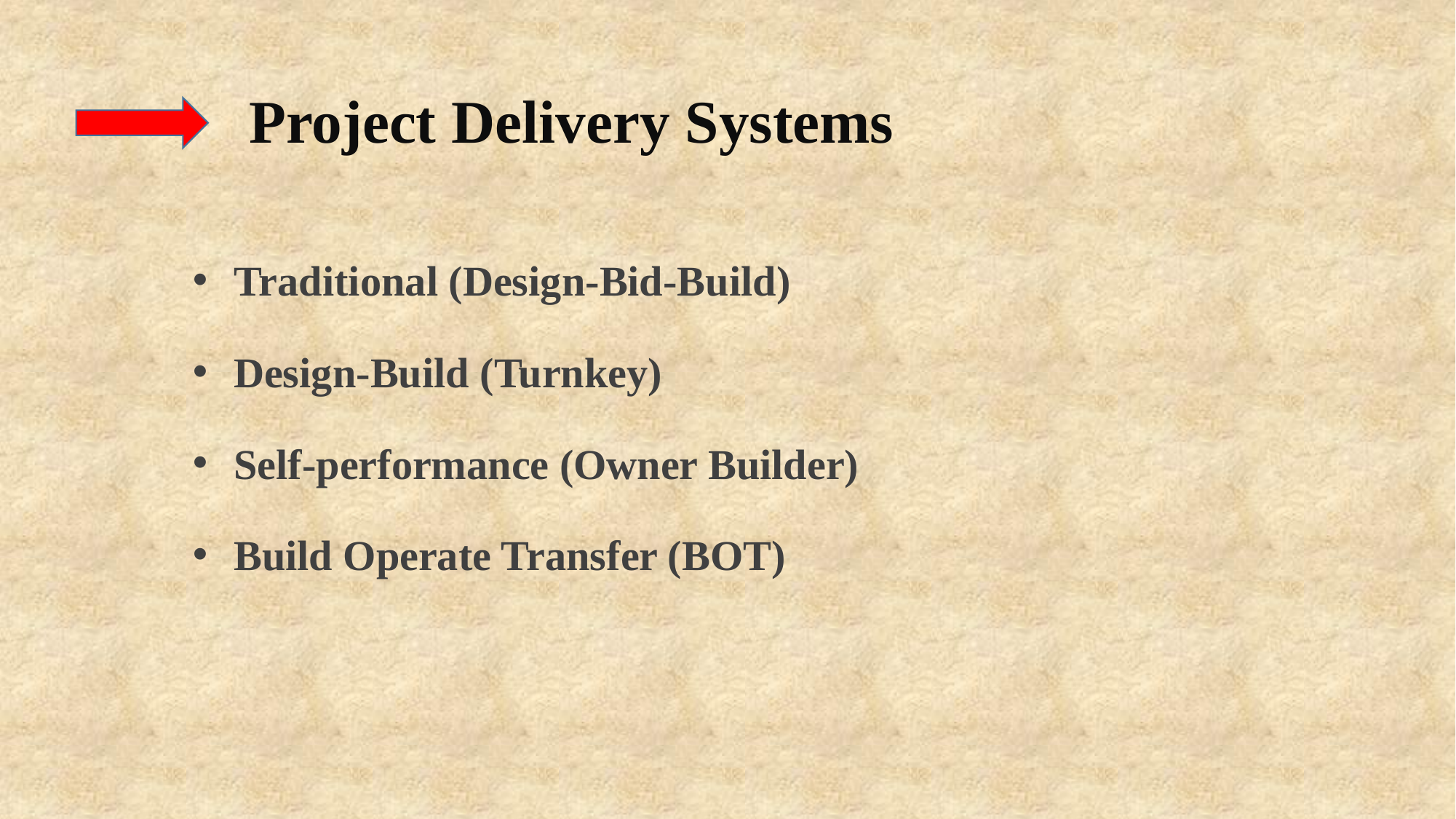

# Project Delivery Systems

Traditional (Design-Bid-Build)
Design-Build (Turnkey)
Self-performance (Owner Builder)
Build Operate Transfer (BOT)